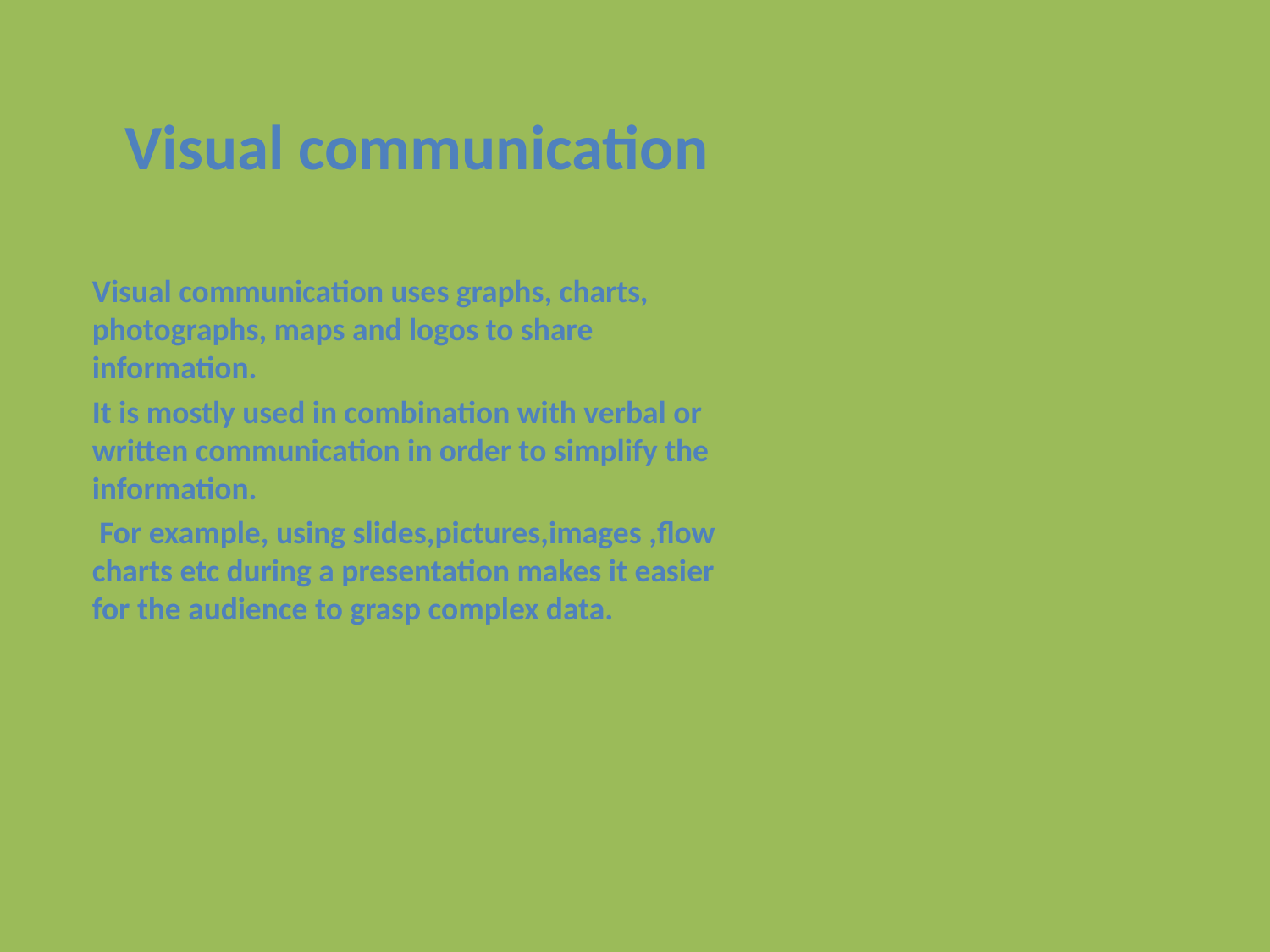

# Visual communication
Visual communication uses graphs, charts, photographs, maps and logos to share information.
It is mostly used in combination with verbal or written communication in order to simplify the information.
 For example, using slides,pictures,images ,flow charts etc during a presentation makes it easier for the audience to grasp complex data.